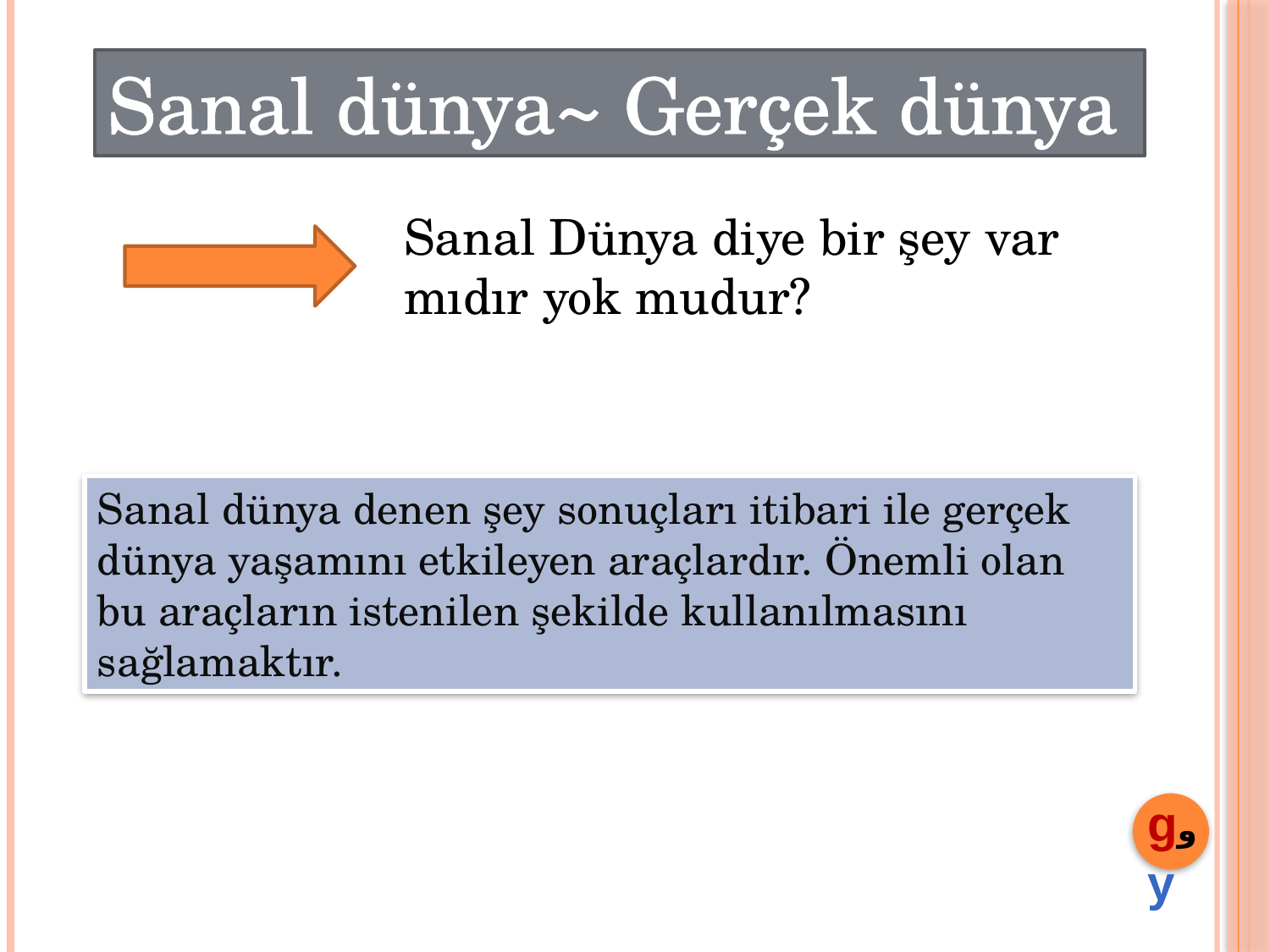

Sanal dünya~ Gerçek dünya
Sanal Dünya diye bir şey var mıdır yok mudur?

Sanal dünya denen şey sonuçları itibari ile gerçek dünya yaşamını etkileyen araçlardır. Önemli olan bu araçların istenilen şekilde kullanılmasını sağlamaktır.
gوy